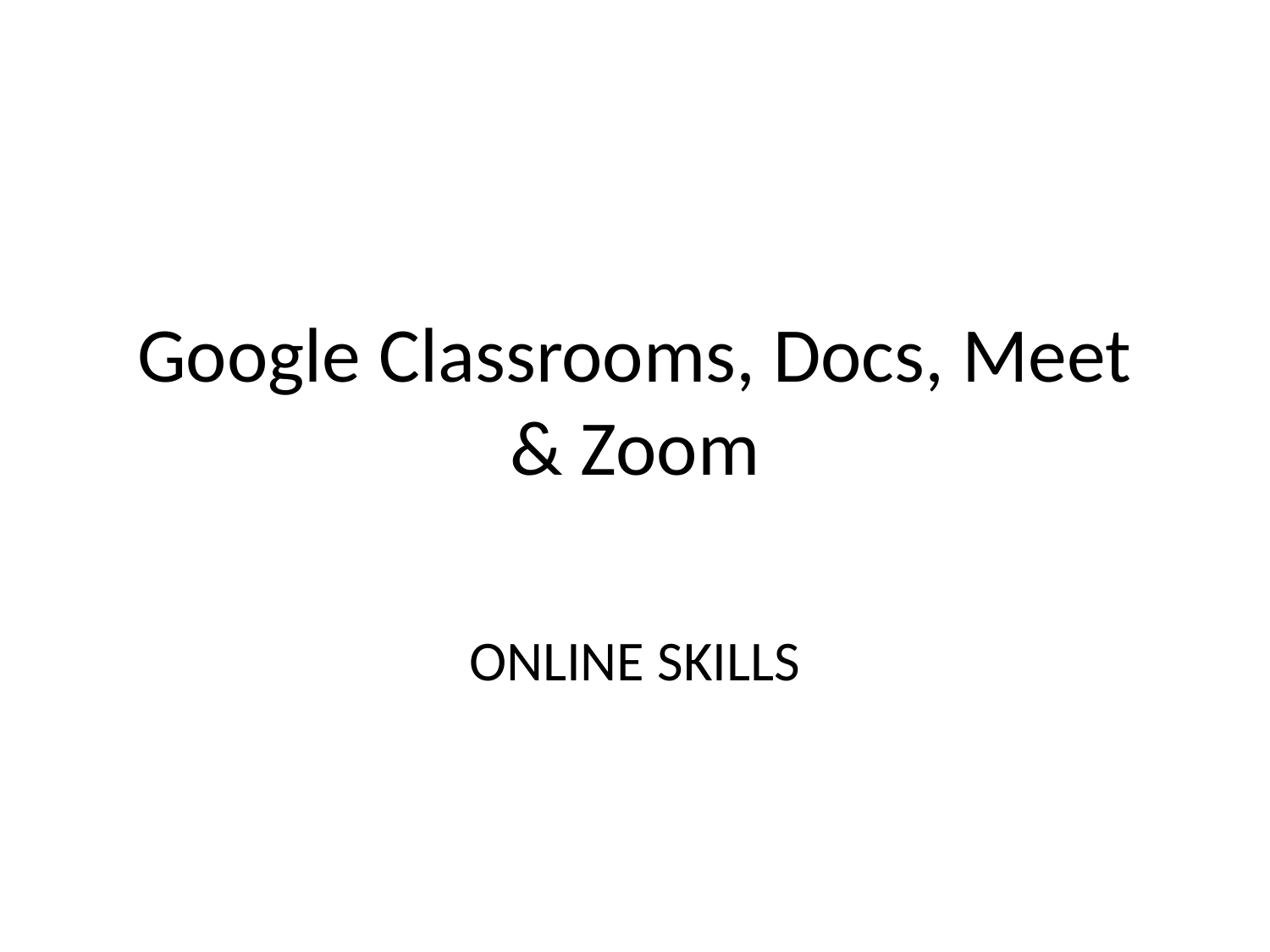

# Google Classrooms, Docs, Meet & Zoom

ONLINE SKILLS